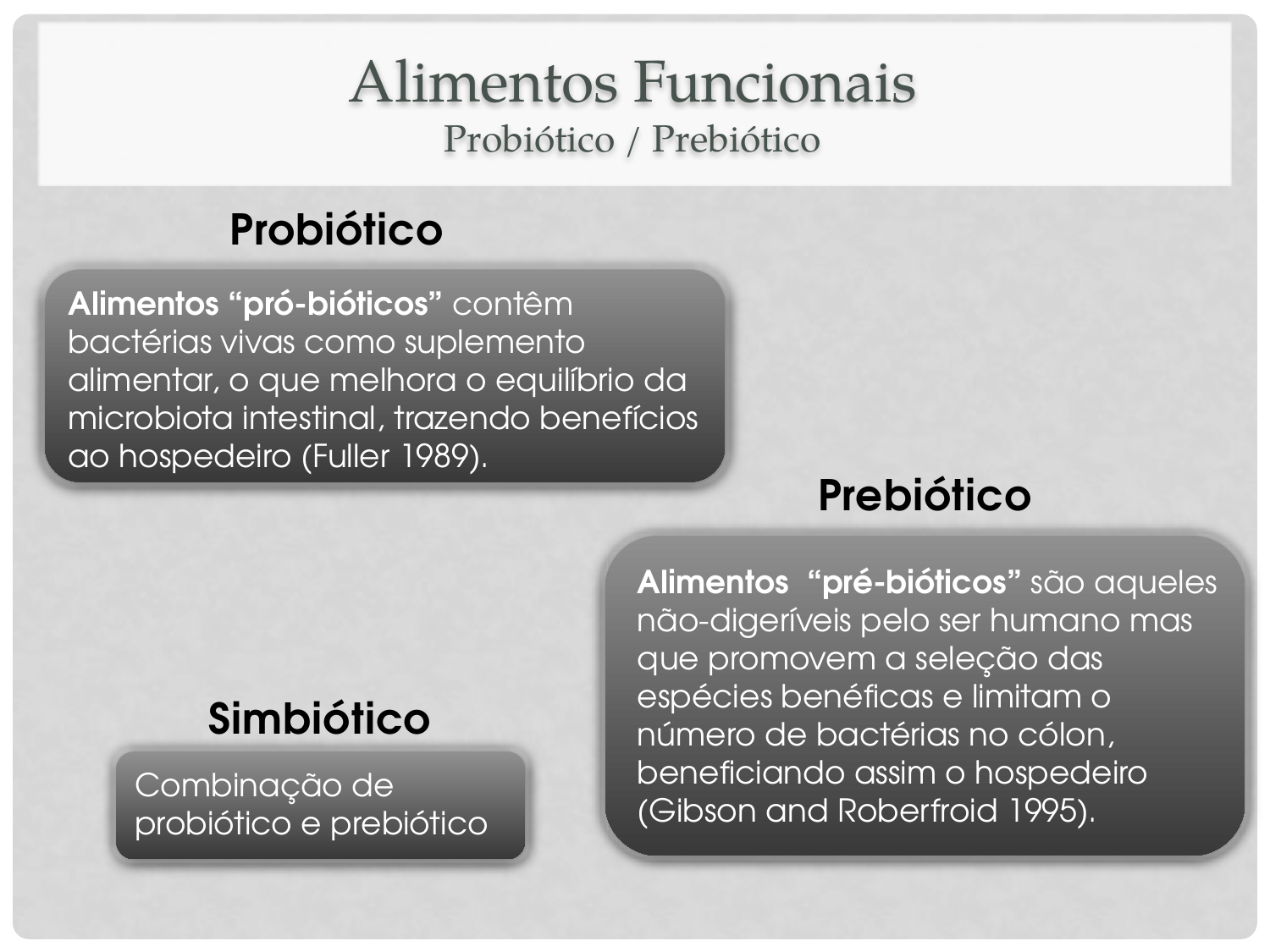

# Alimentos Funcionais Probiótico / Prebiótico
Probiótico

Alimentos “pró-bióticos” contêm bactérias vivas como suplemento alimentar, o que melhora o equilíbrio da microbiota intestinal, trazendo benefícios ao hospedeiro (Fuller 1989).
Prebiótico

Alimentos  “pré-bióticos” são aqueles não-digeríveis pelo ser humano mas que promovem a seleção das espécies benéficas e limitam o número de bactérias no cólon, beneficiando assim o hospedeiro (Gibson and Roberfroid 1995).
Simbiótico

Combinação de probiótico e prebiótico